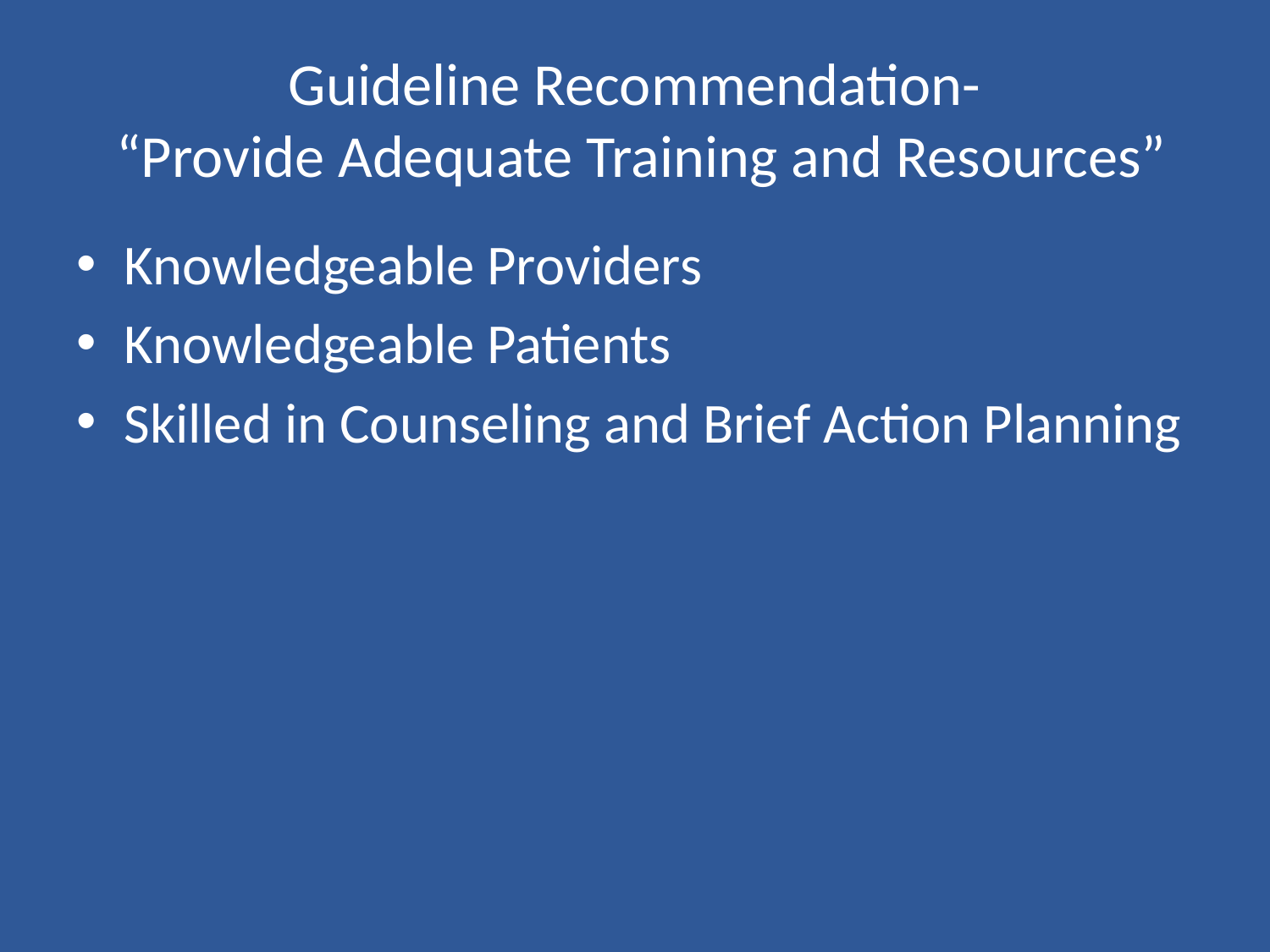

# Guideline Recommendation- “Provide Adequate Training and Resources”
Knowledgeable Providers
Knowledgeable Patients
Skilled in Counseling and Brief Action Planning